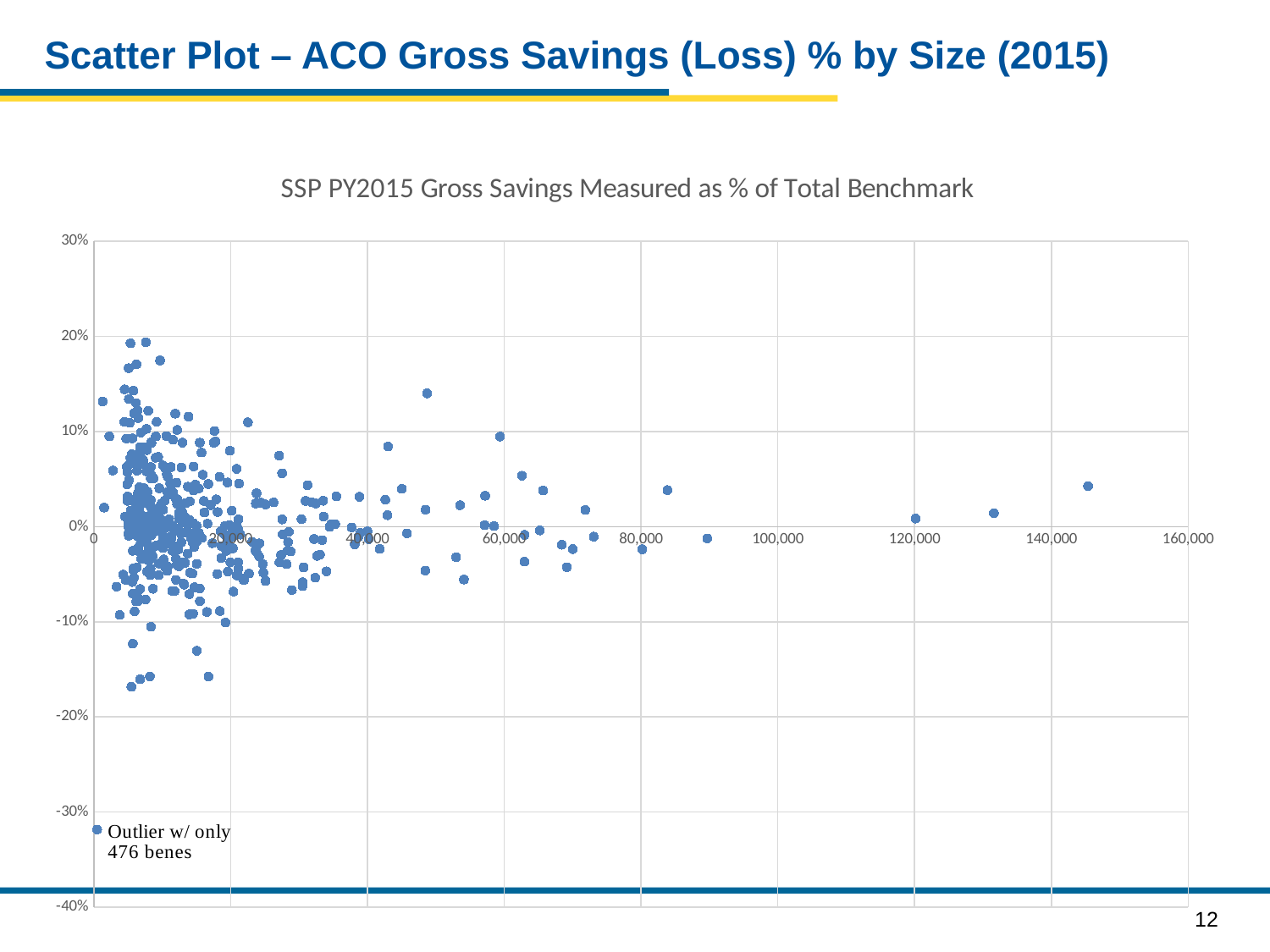

# Scatter Plot – ACO Gross Savings (Loss) % by Size (2015)

### Chart: SSP PY2015 Gross Savings Measured as % of Total Benchmark

| Category | Total Benchmark Minus Assigned Bene Expenditures as % of Total Benchmark |
|---|---|